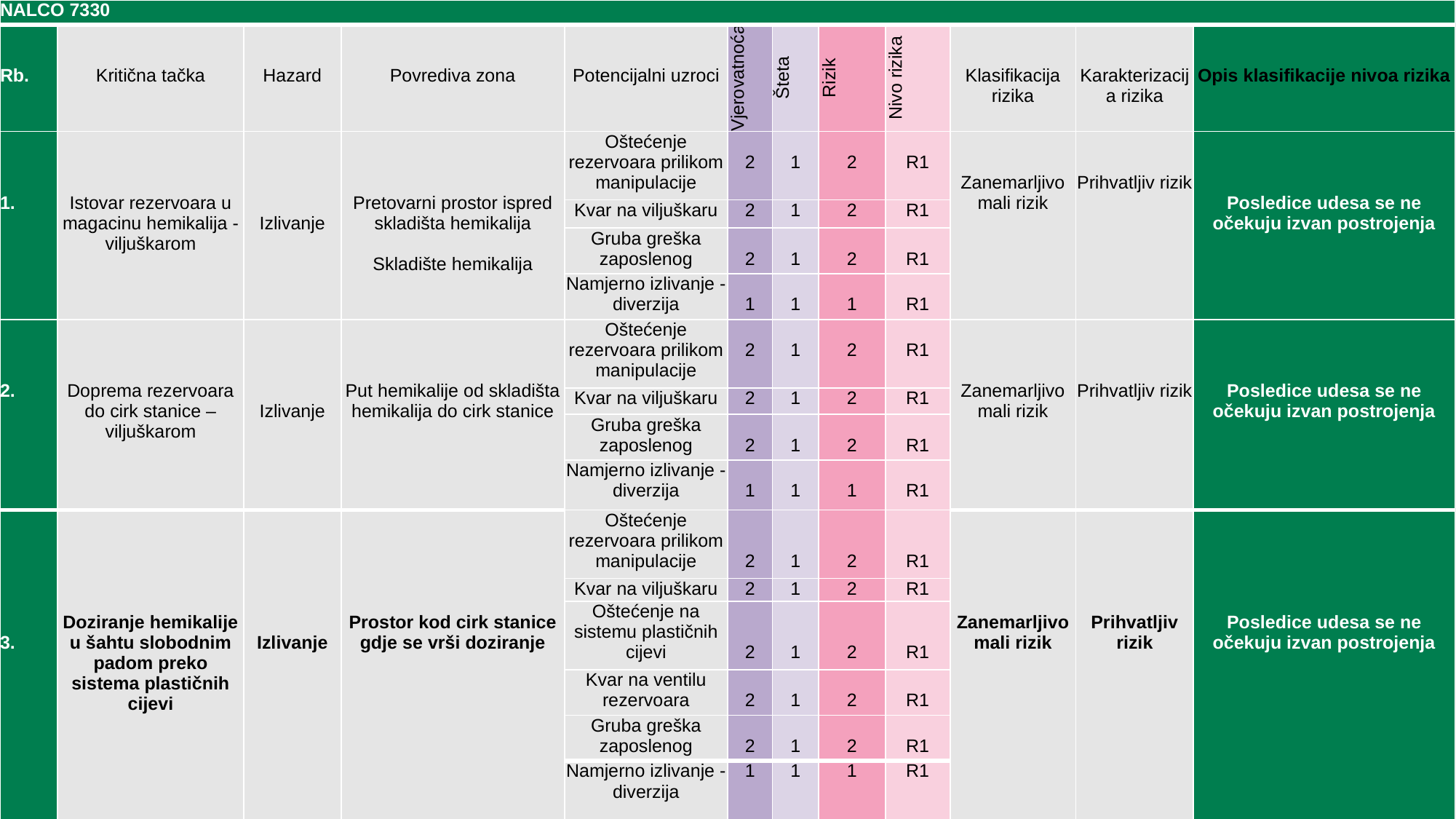

| NALCO 7330 |  |  |  |  |  |  |  |  |  |  |  |
| --- | --- | --- | --- | --- | --- | --- | --- | --- | --- | --- | --- |
| Rb. | Kritična tačka | Hazard | Povrediva zona | Potencijalni uzroci | Vjerovatnoća | Šteta | Rizik | Nivo rizika | Klasifikacija rizika | Karakterizacija rizika | Opis klasifikacije nivoa rizika |
| 1. | Istovar rezervoara u magacinu hemikalija - viljuškarom | Izlivanje | Pretovarni prostor ispred skladišta hemikalija   Skladište hemikalija | Oštećenje rezervoara prilikom manipulacije | 2 | 1 | 2 | R1 | Zanemarljivo mali rizik | Prihvatljiv rizik | Posledice udesa se ne očekuju izvan postrojenja |
|  |  |  |  | Kvar na viljuškaru | 2 | 1 | 2 | R1 |  |  |  |
|  |  |  |  | Gruba greška zaposlenog | 2 | 1 | 2 | R1 |  |  |  |
|  |  |  |  | Namjerno izlivanje - diverzija | 1 | 1 | 1 | R1 |  |  |  |
| 2. | Doprema rezervoara do cirk stanice – viljuškarom | Izlivanje | Put hemikalije od skladišta hemikalija do cirk stanice | Oštećenje rezervoara prilikom manipulacije | 2 | 1 | 2 | R1 | Zanemarljivo mali rizik | Prihvatljiv rizik | Posledice udesa se ne očekuju izvan postrojenja |
|  |  |  |  | Kvar na viljuškaru | 2 | 1 | 2 | R1 |  |  |  |
|  |  |  |  | Gruba greška zaposlenog | 2 | 1 | 2 | R1 |  |  |  |
|  |  |  |  | Namjerno izlivanje - diverzija | 1 | 1 | 1 | R1 |  |  |  |
| 3. | Doziranje hemikalije u šahtu slobodnim padom preko sistema plastičnih cijevi | Izlivanje | Prostor kod cirk stanice gdje se vrši doziranje | Oštećenje rezervoara prilikom manipulacije | 2 | 1 | 2 | R1 | Zanemarljivo mali rizik | Prihvatljiv rizik | Posledice udesa se ne očekuju izvan postrojenja |
|  |  |  |  | Kvar na viljuškaru | 2 | 1 | 2 | R1 |  |  |  |
|  |  |  |  | Oštećenje na sistemu plastičnih cijevi | 2 | 1 | 2 | R1 |  |  |  |
|  |  |  |  | Kvar na ventilu rezervoara | 2 | 1 | 2 | R1 |  |  |  |
|  |  |  |  | Gruba greška zaposlenog | 2 | 1 | 2 | R1 |  |  |  |
|  |  |  |  | Namjerno izlivanje - diverzija | 1 | 1 | 1 | R1 |  |  |  |